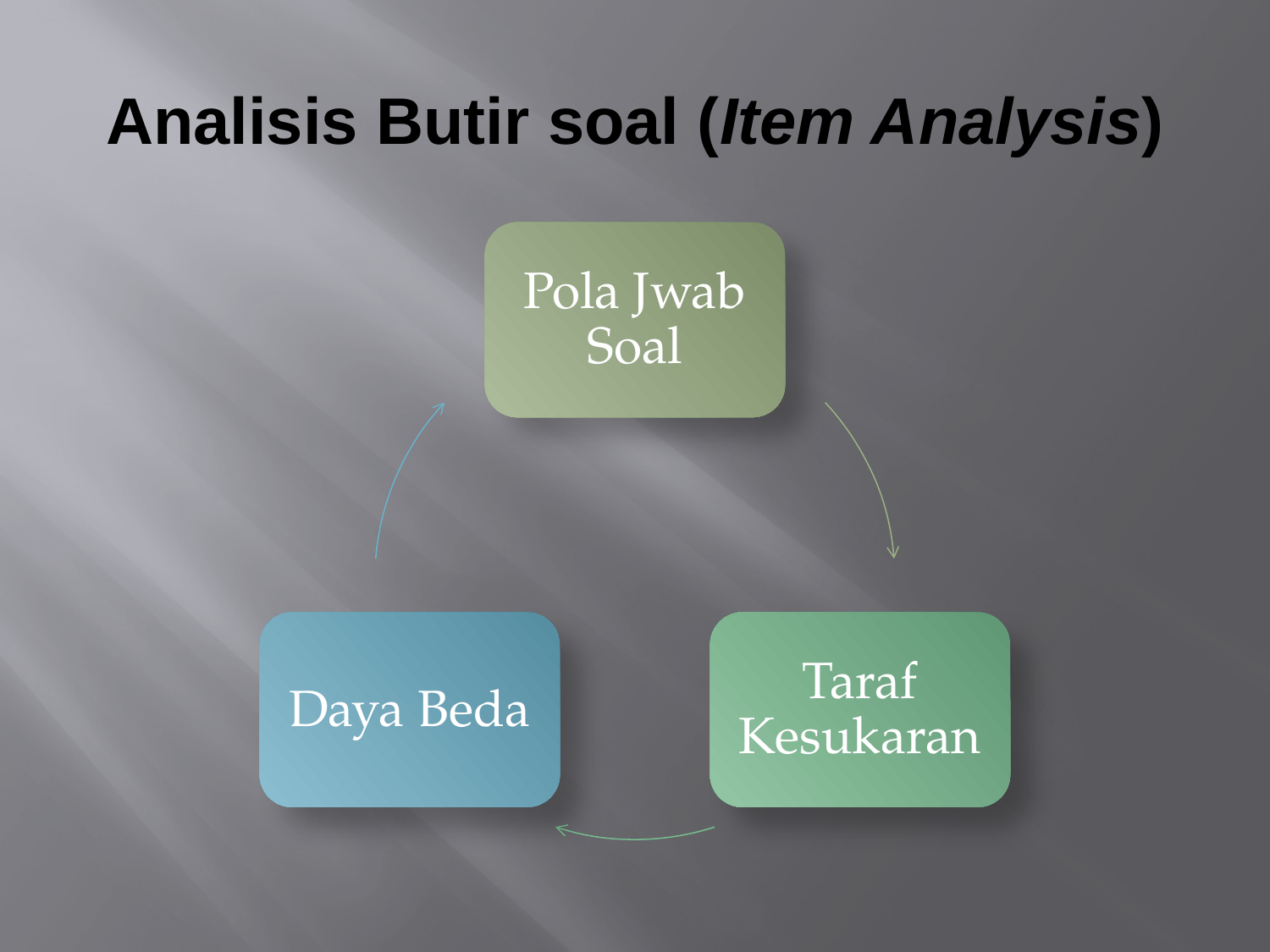

# Analisis Butir soal (Item Analysis)
Pola Jwab Soal
Taraf Kesukaran
Daya Beda